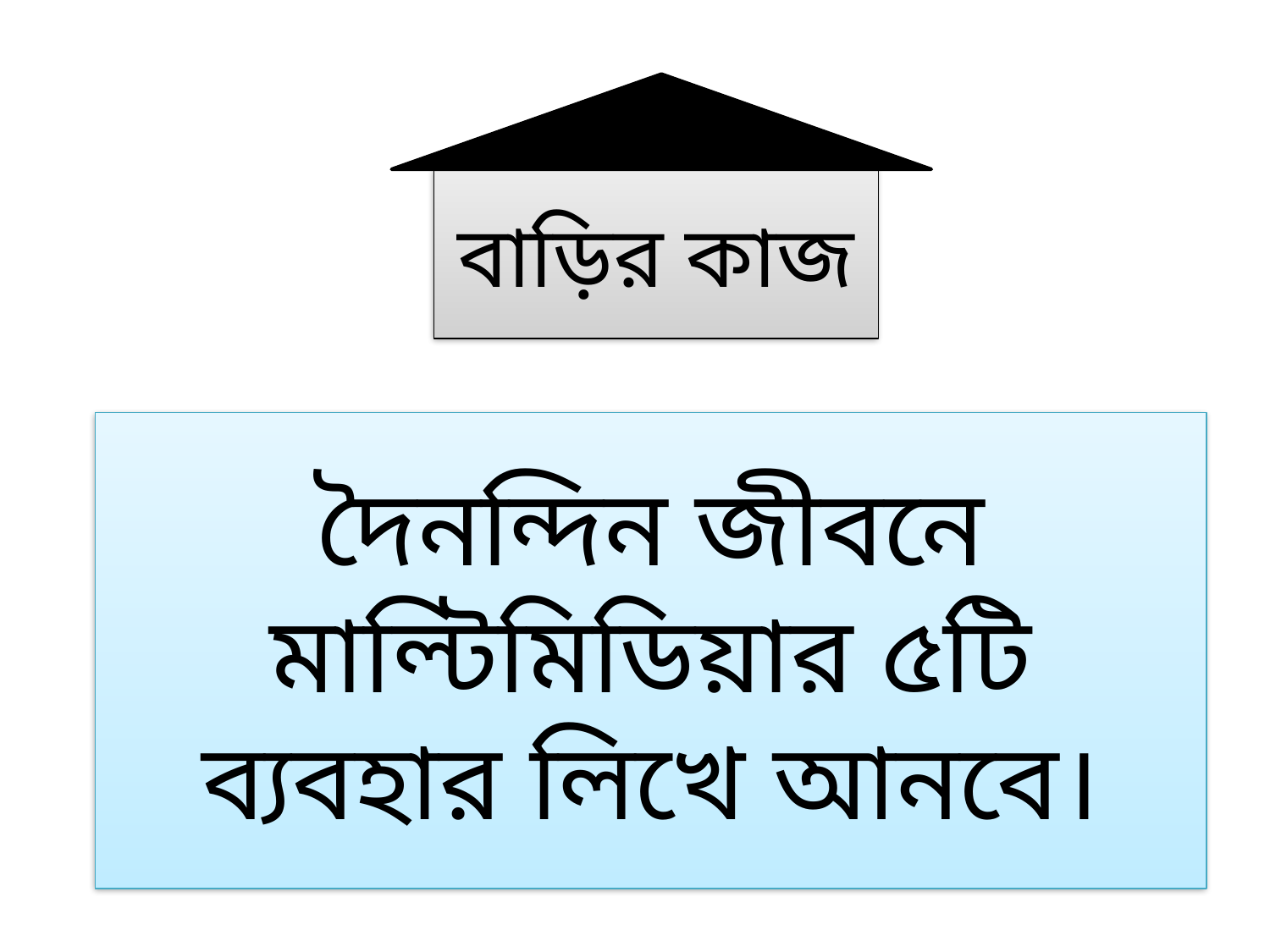

বাড়ির কাজ
দৈনন্দিন জীবনে মাল্টিমিডিয়ার ৫টি ব্যবহার লিখে আনবে।